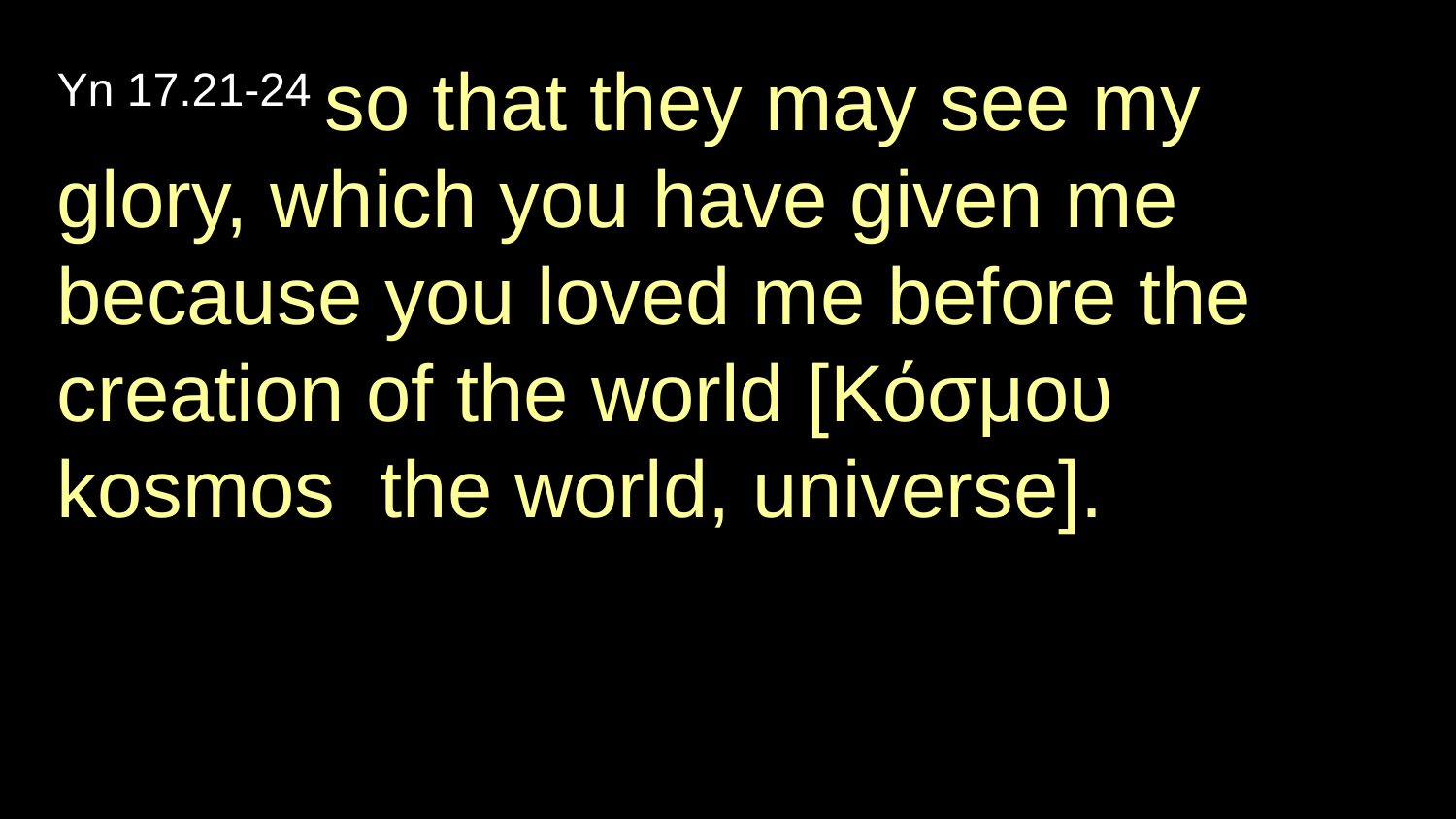

Yn 17.21-24 so that they may see my glory, which you have given me because you loved me before the creation of the world [Κόσμου kosmos  the world, universe].